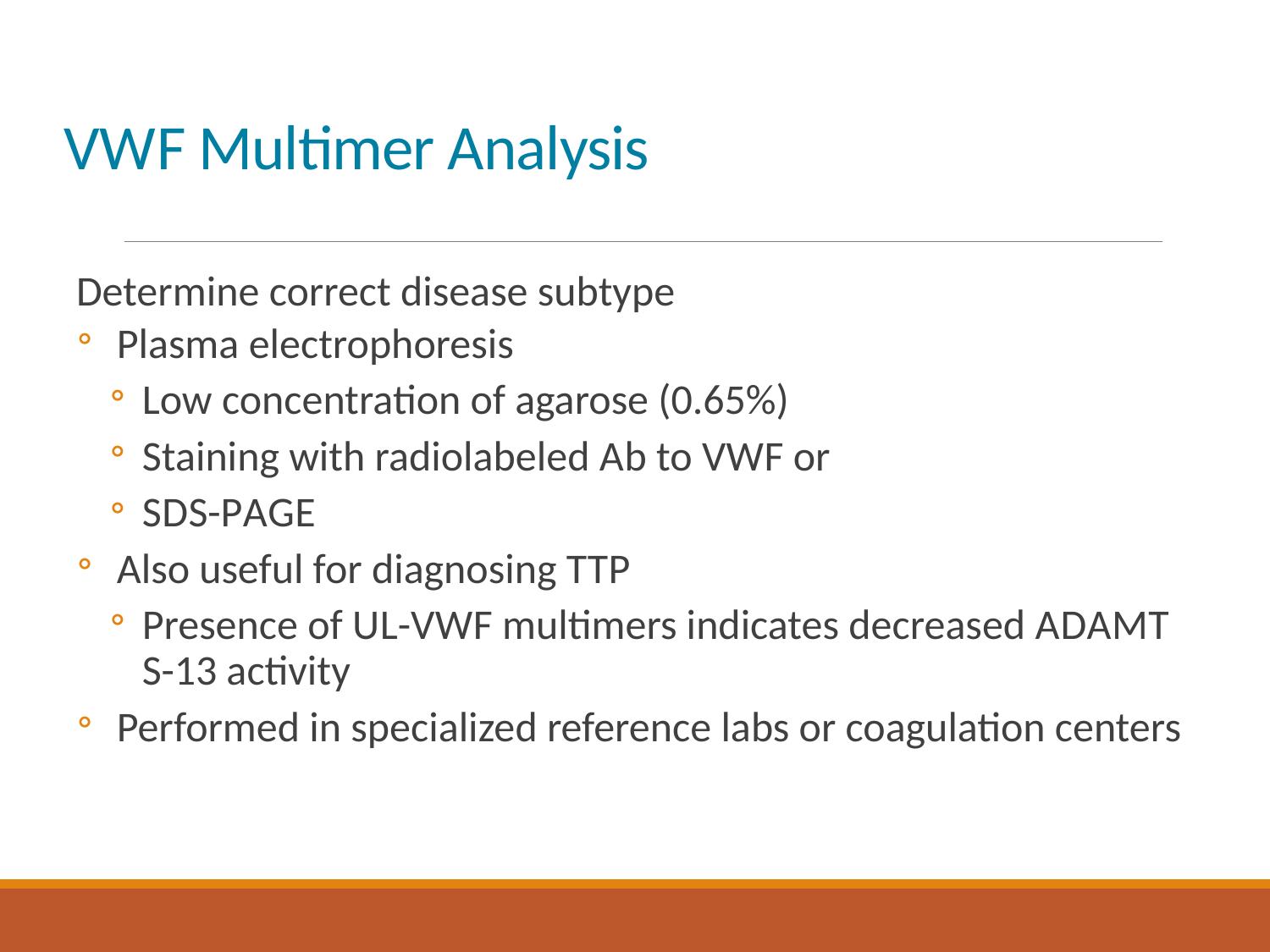

# V W F Multimer Analysis
Determine correct disease subtype
Plasma electrophoresis
Low concentration of agarose (0.65%)
Staining with radiolabeled A b to V W F or
S D S-P A G E
Also useful for diagnosing T T P
Presence of U L-V W F multimers indicates decreased A D A M T S-13 activity
Performed in specialized reference labs or coagulation centers